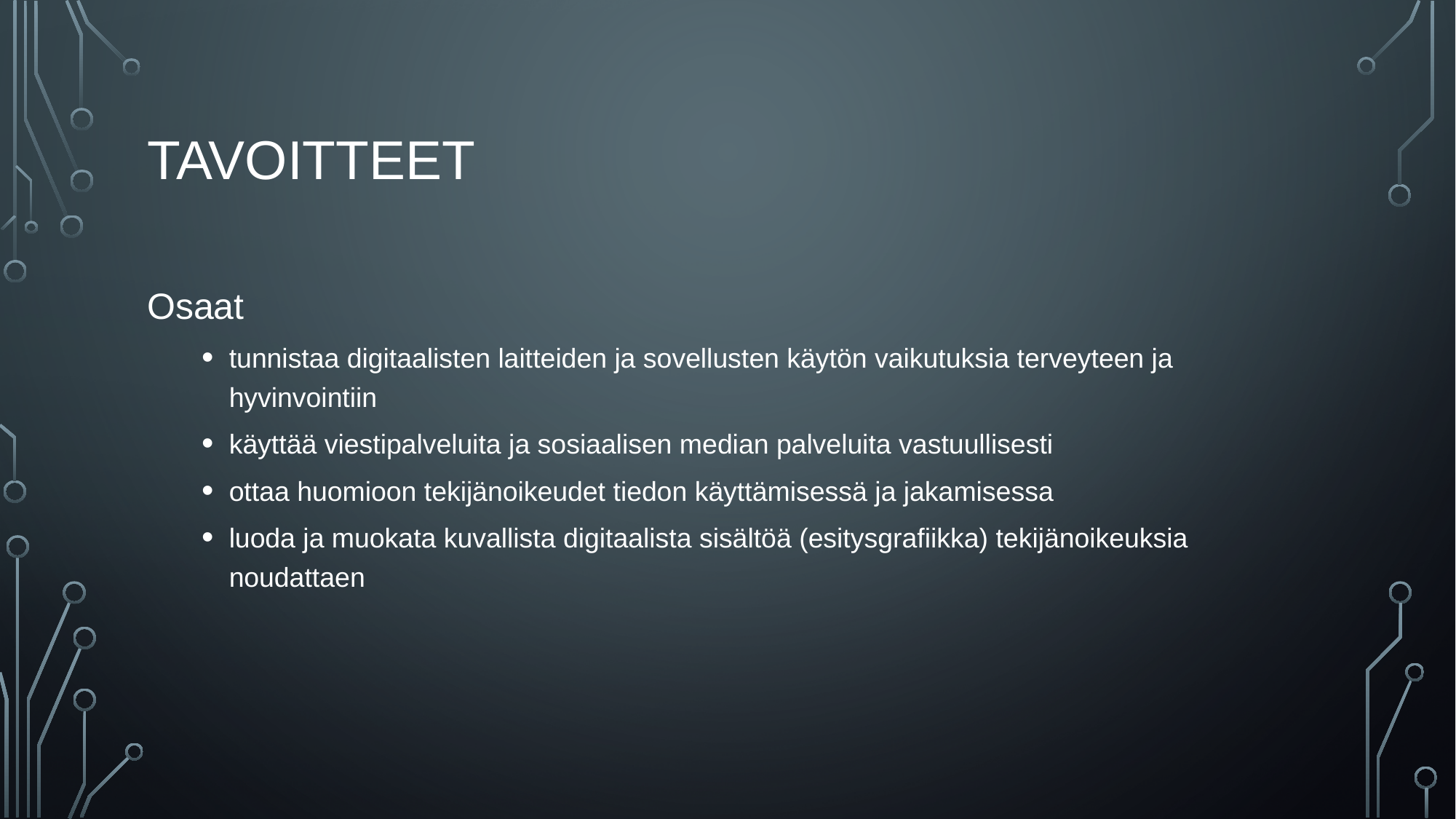

# Tavoitteet
Osaat
tunnistaa digitaalisten laitteiden ja sovellusten käytön vaikutuksia terveyteen ja hyvinvointiin
käyttää viestipalveluita ja sosiaalisen median palveluita vastuullisesti
ottaa huomioon tekijänoikeudet tiedon käyttämisessä ja jakamisessa
luoda ja muokata kuvallista digitaalista sisältöä (esitysgrafiikka) tekijänoikeuksia noudattaen